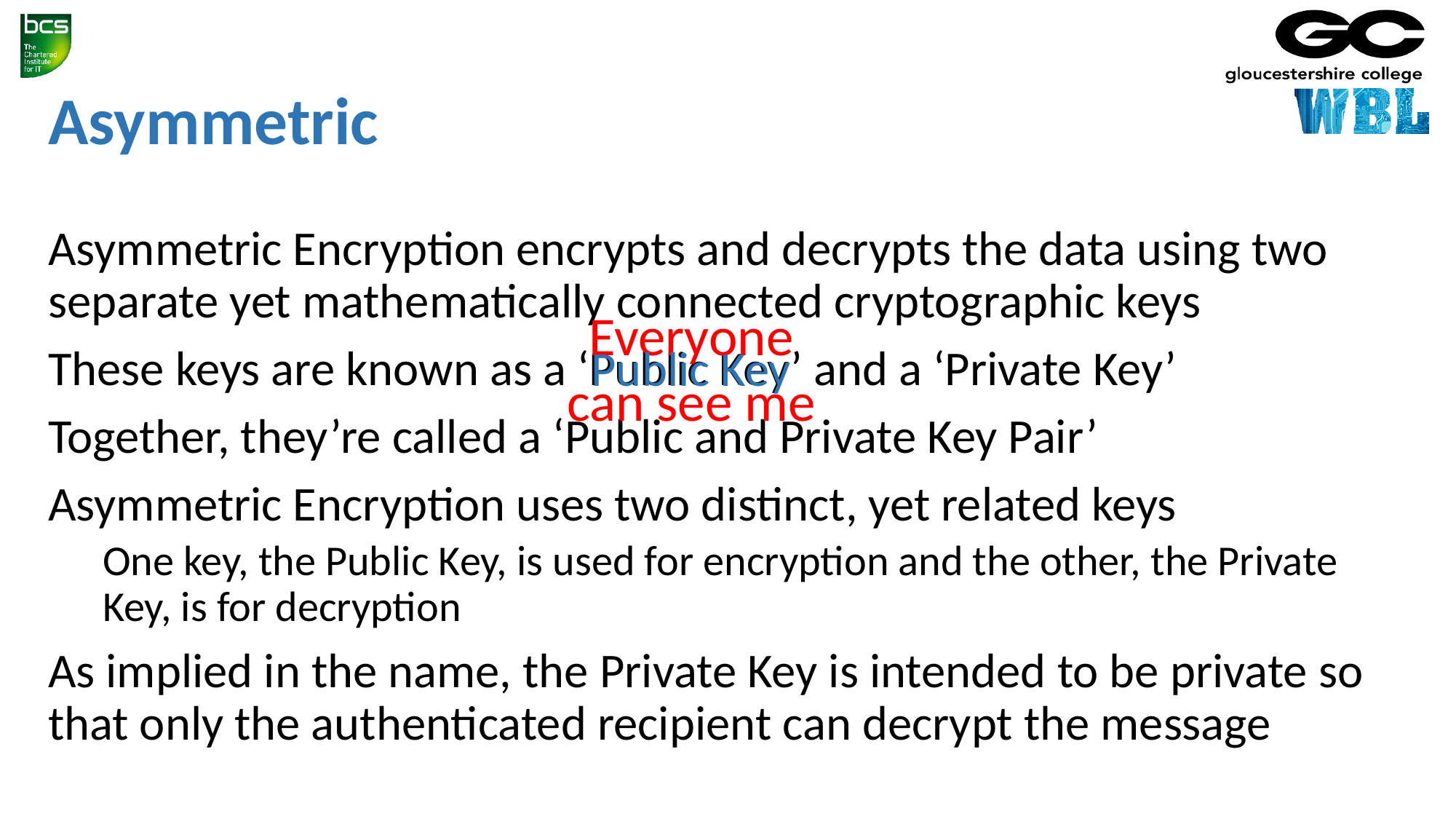

# Asymmetric
Asymmetric Encryption encrypts and decrypts the data using two separate yet mathematically connected cryptographic keys
These keys are known as a ‘Public Key’ and a ‘Private Key’
Together, they’re called a ‘Public and Private Key Pair’
Asymmetric Encryption uses two distinct, yet related keys
One key, the Public Key, is used for encryption and the other, the Private Key, is for decryption
As implied in the name, the Private Key is intended to be private so that only the authenticated recipient can decrypt the message
Everyone can see me
Public Key